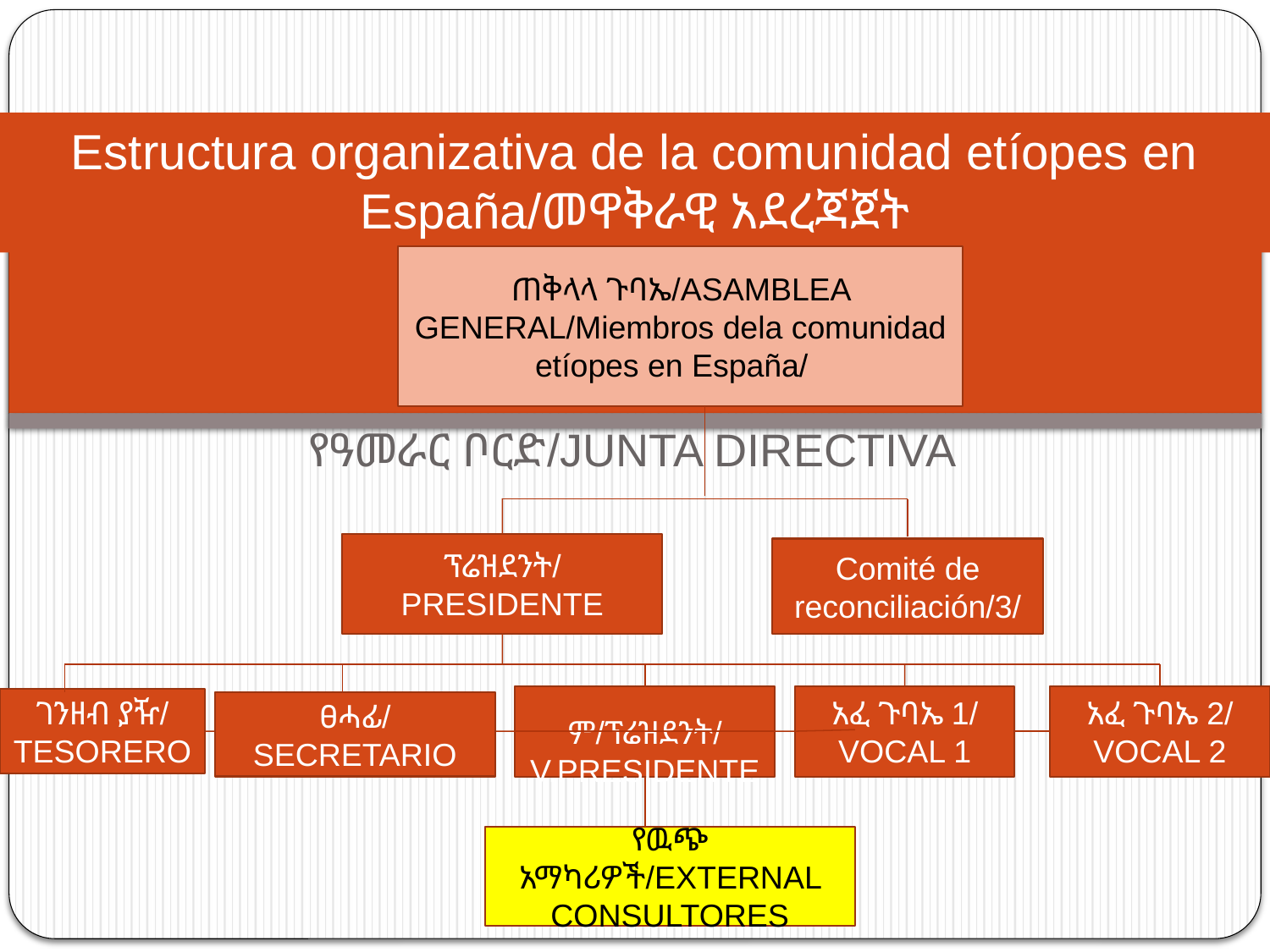

# Estructura organizativa de la comunidad etíopes en España/መዋቅራዊ አደረጃጀት
ጠቅላላ ጉባኤ/ASAMBLEA GENERAL/Miembros dela comunidad etíopes en España/
   የዓመራር ቦርድ/JUNTA DIRECTIVA
ፕሬዝደንት/PRESIDENTE
Comité de reconciliación/3/

ም/ፕሬዝደንት/
V.PRESIDENTE
አፈ ጉባኤ 1/
VOCAL 1
አፈ ጉባኤ 2/
VOCAL 2
ገንዘብ ያዥ/
TESORERO
ፀሓፊ/SECRETARIO
የዉጭ አማካሪዎች/EXTERNAL CONSULTORES